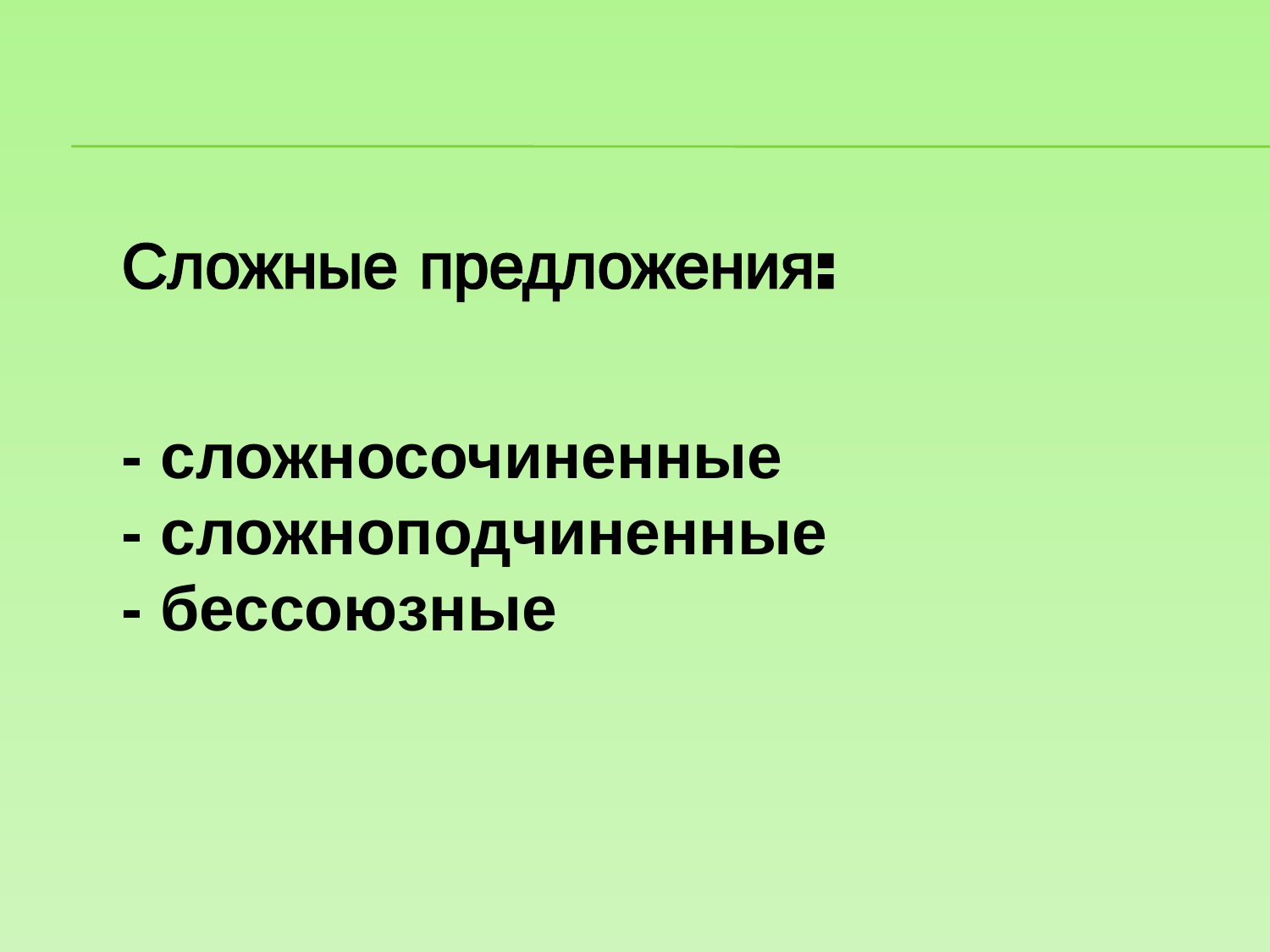

Сложные предложения:

- сложносочиненные
- сложноподчиненные
- бессоюзные